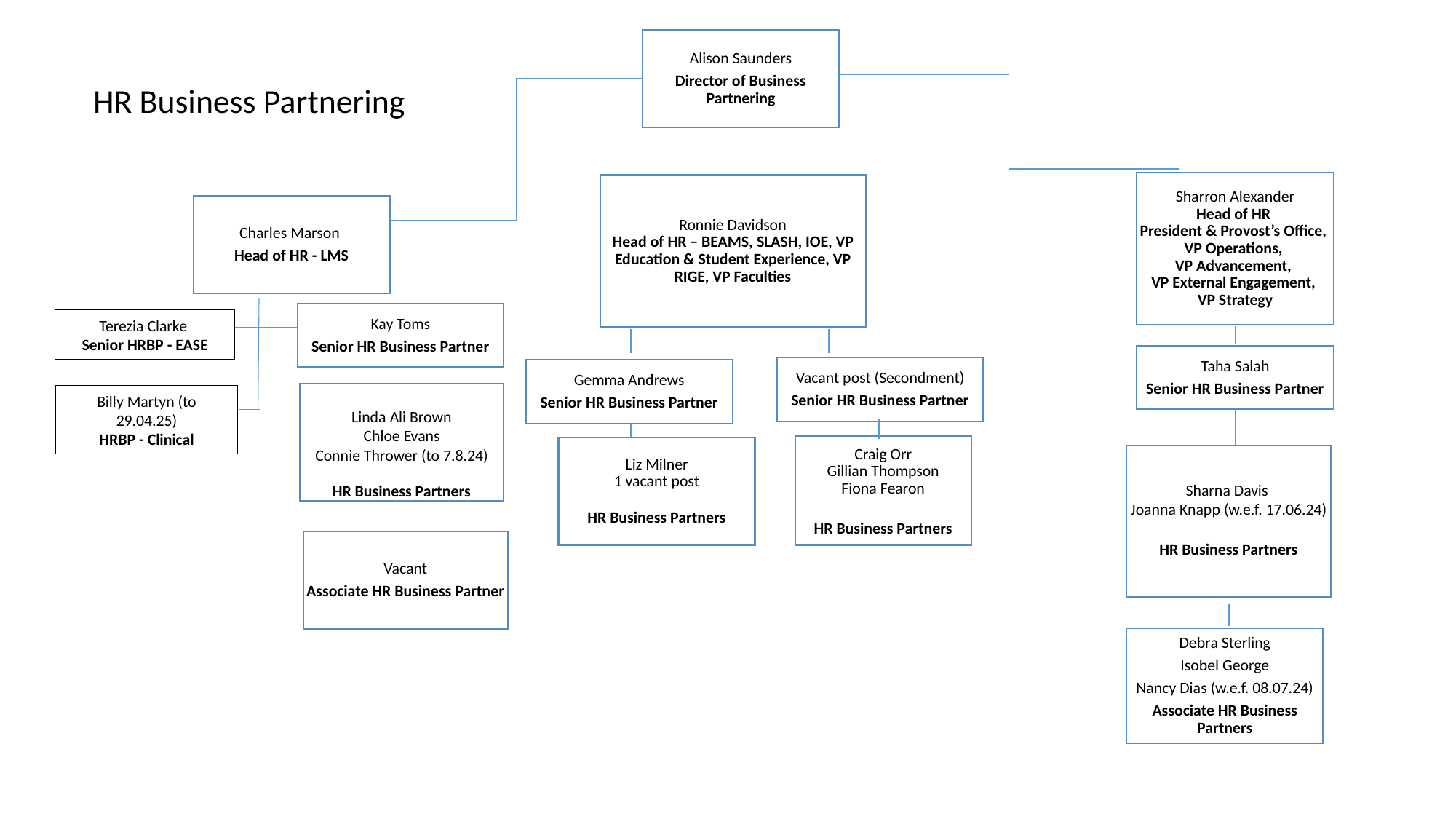

Alison Saunders
Director of Business Partnering
Sharron Alexander
Head of HR
President & Provost’s Office,
VP Operations,
VP Advancement,
VP External Engagement,
VP Strategy
Ronnie Davidson
Head of HR – BEAMS, SLASH, IOE, VP Education & Student Experience, VP RIGE, VP Faculties
Charles Marson
Head of HR - LMS
Kay Toms
Senior HR Business Partner

Linda Ali Brown
Chloe Evans
Connie Thrower (to 7.8.24)

HR Business Partners
Craig Orr
Gillian Thompson
Fiona Fearon

HR Business Partners
Liz Milner
1 vacant post

HR Business Partners

Sharna Davis
Joanna Knapp (w.e.f. 17.06.24)

HR Business Partners

Vacant
Associate HR Business Partner
# HR Business Partnering
Terezia Clarke
Senior HRBP - EASE
Taha Salah
Senior HR Business Partner
Vacant post (Secondment)
Senior HR Business Partner
Gemma Andrews
Senior HR Business Partner
Billy Martyn (to 29.04.25)
HRBP - Clinical
Debra Sterling
Isobel George
Nancy Dias (w.e.f. 08.07.24)
Associate HR Business Partners